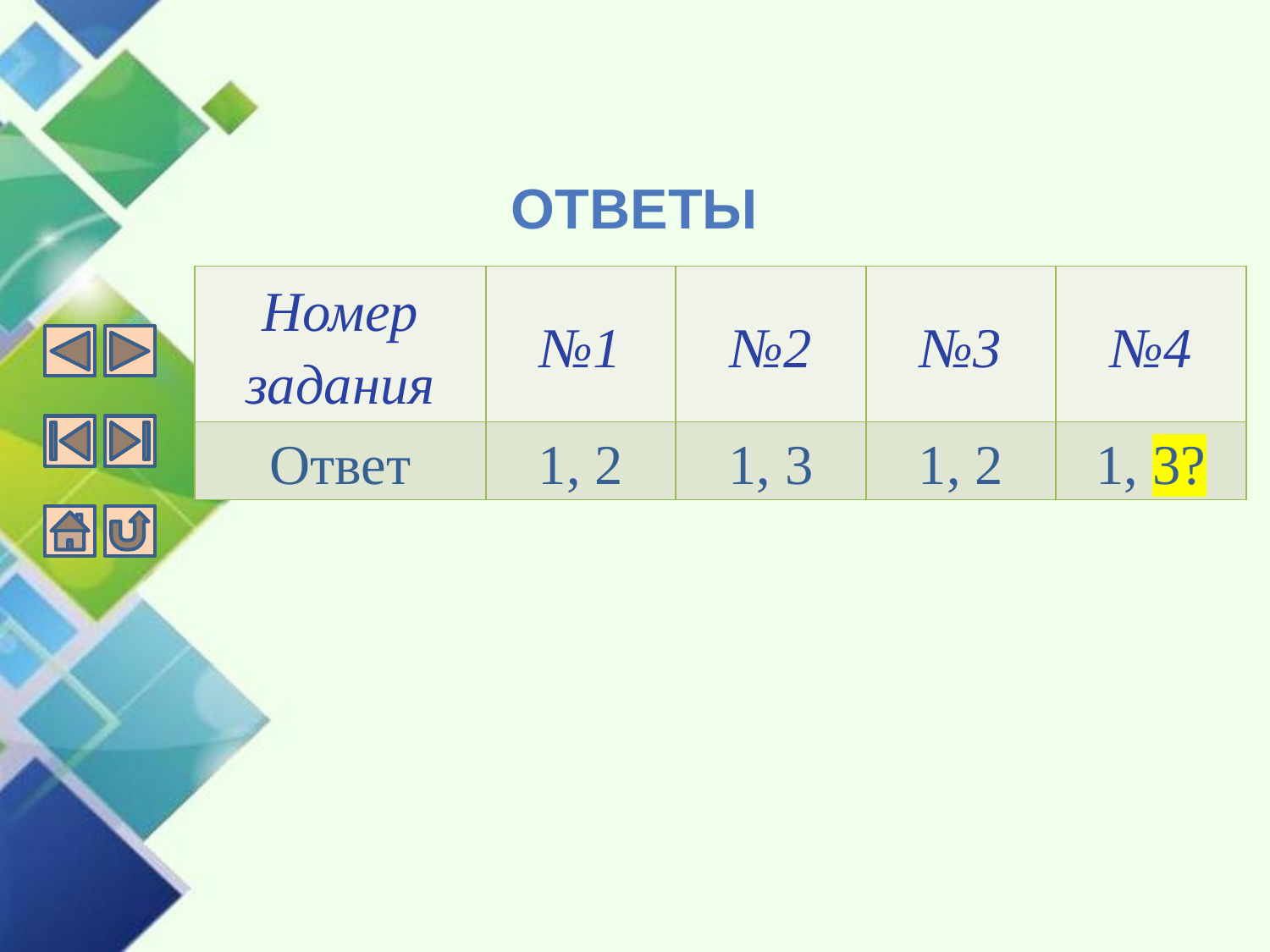

Ответы
| Номер задания | №1 | №2 | №3 | №4 |
| --- | --- | --- | --- | --- |
| Ответ | 1, 2 | 1, 3 | 1, 2 | 1, 3? |